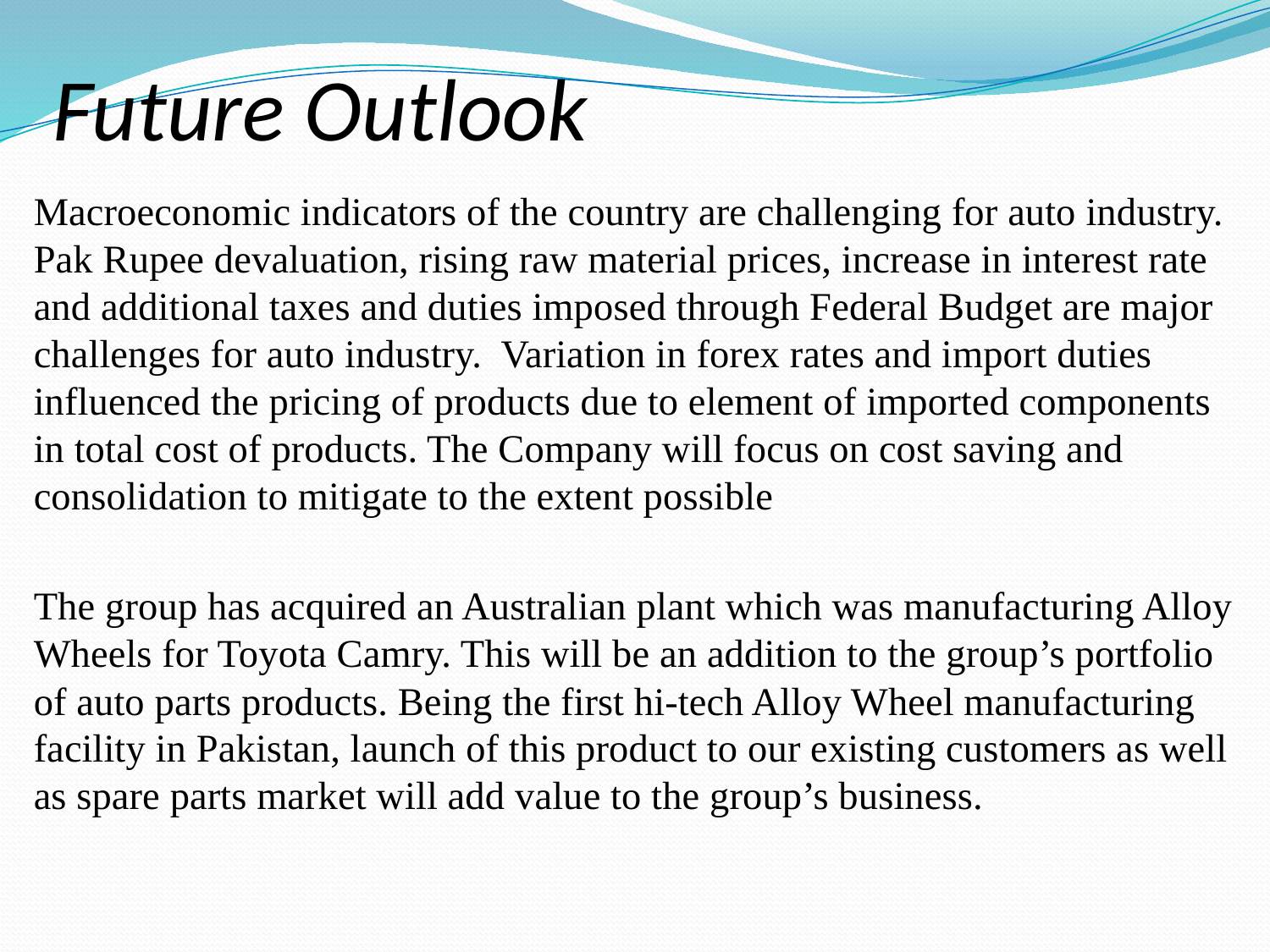

# Future Outlook
Macroeconomic indicators of the country are challenging for auto industry. Pak Rupee devaluation, rising raw material prices, increase in interest rate and additional taxes and duties imposed through Federal Budget are major challenges for auto industry.  Variation in forex rates and import duties influenced the pricing of products due to element of imported components in total cost of products. The Company will focus on cost saving and consolidation to mitigate to the extent possible

The group has acquired an Australian plant which was manufacturing Alloy Wheels for Toyota Camry. This will be an addition to the group’s portfolio of auto parts products. Being the first hi-tech Alloy Wheel manufacturing facility in Pakistan, launch of this product to our existing customers as well as spare parts market will add value to the group’s business.